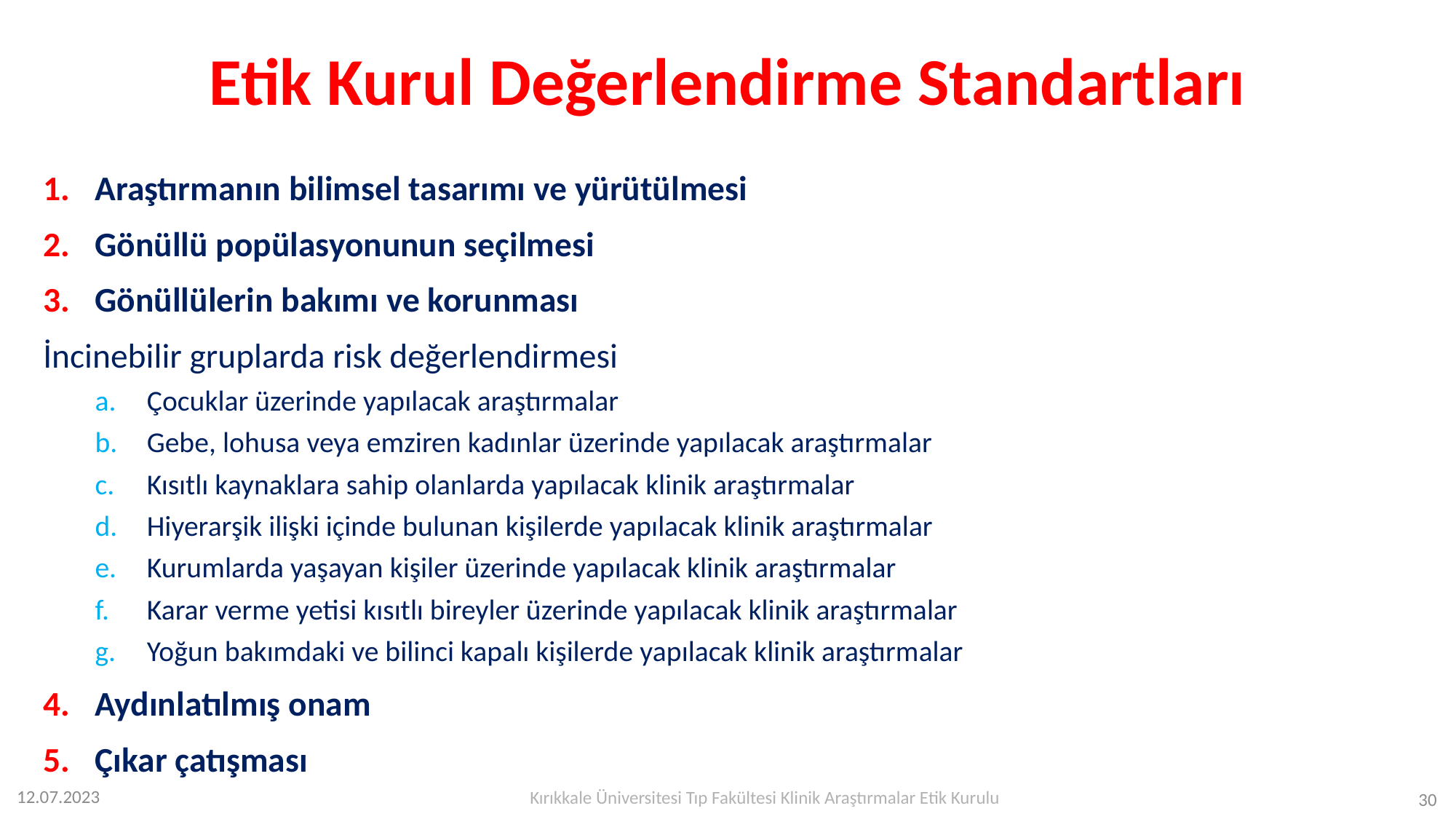

# Etik Kurul Değerlendirme Standartları
Araştırmanın bilimsel tasarımı ve yürütülmesi
Gönüllü popülasyonunun seçilmesi
Gönüllülerin bakımı ve korunması
İncinebilir gruplarda risk değerlendirmesi
Çocuklar üzerinde yapılacak araştırmalar
Gebe, lohusa veya emziren kadınlar üzerinde yapılacak araştırmalar
Kısıtlı kaynaklara sahip olanlarda yapılacak klinik araştırmalar
Hiyerarşik ilişki içinde bulunan kişilerde yapılacak klinik araştırmalar
Kurumlarda yaşayan kişiler üzerinde yapılacak klinik araştırmalar
Karar verme yetisi kısıtlı bireyler üzerinde yapılacak klinik araştırmalar
Yoğun bakımdaki ve bilinci kapalı kişilerde yapılacak klinik araştırmalar
Aydınlatılmış onam
Çıkar çatışması
Kırıkkale Üniversitesi Tıp Fakültesi Klinik Araştırmalar Etik Kurulu
12.07.2023
30